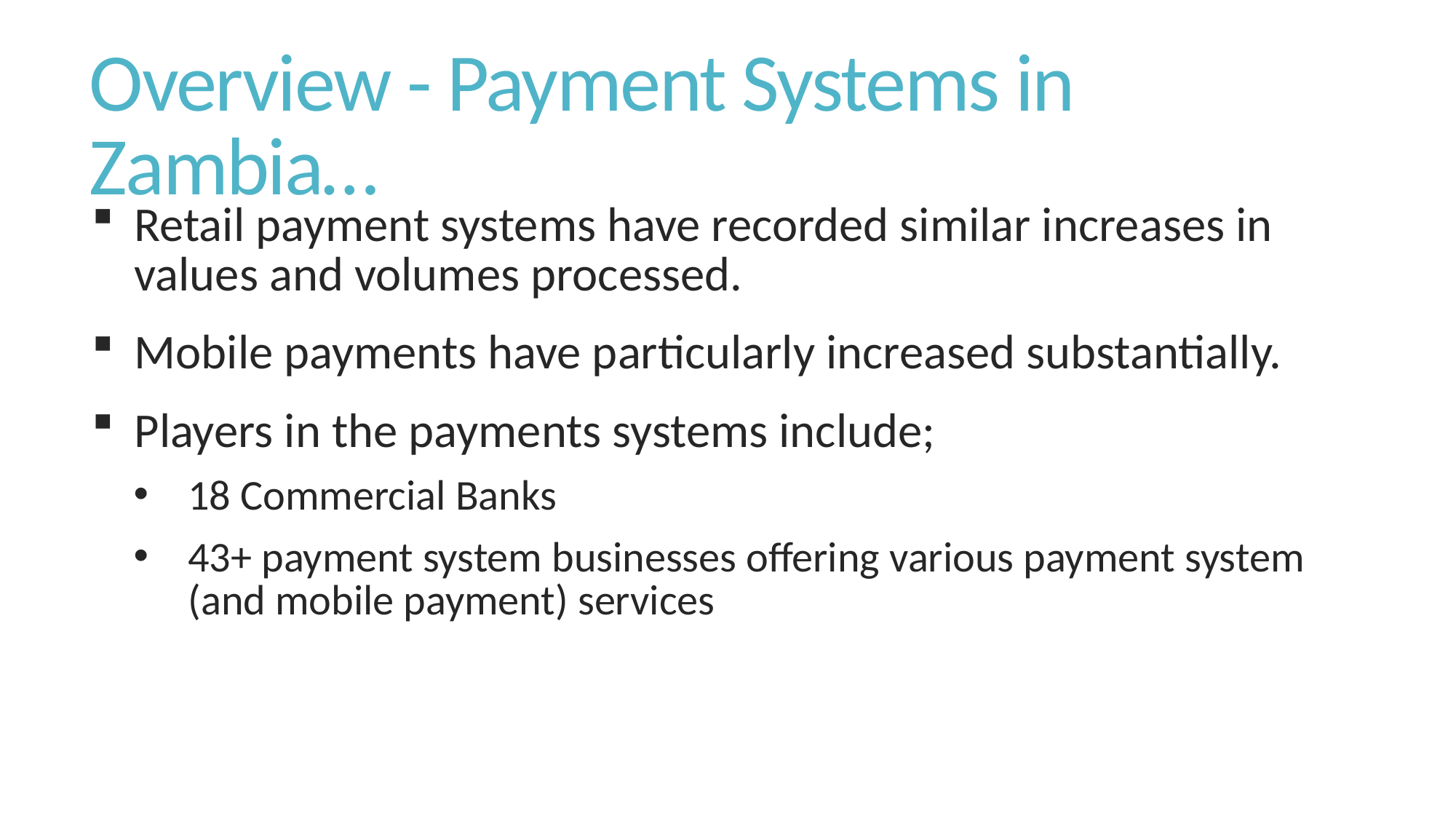

# Overview - Payment Systems in Zambia…
Retail payment systems have recorded similar increases in values and volumes processed.
Mobile payments have particularly increased substantially.
Players in the payments systems include;
18 Commercial Banks
43+ payment system businesses offering various payment system (and mobile payment) services